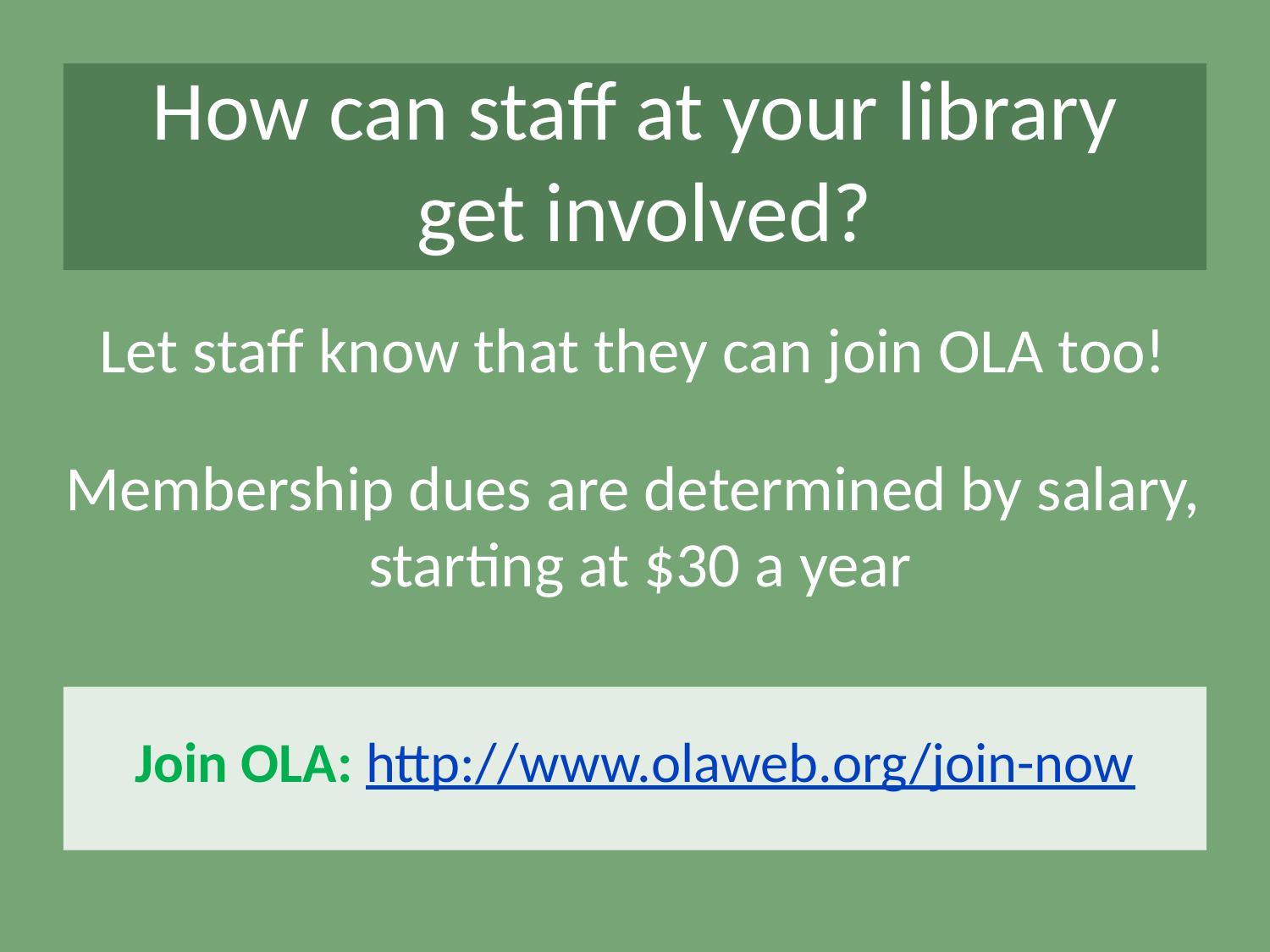

How can staff at your library
 get involved?

 Let staff know that they can join OLA too!

 Membership dues are determined by salary,   starting at $30 a year

Join OLA: http://www.olaweb.org/join-now